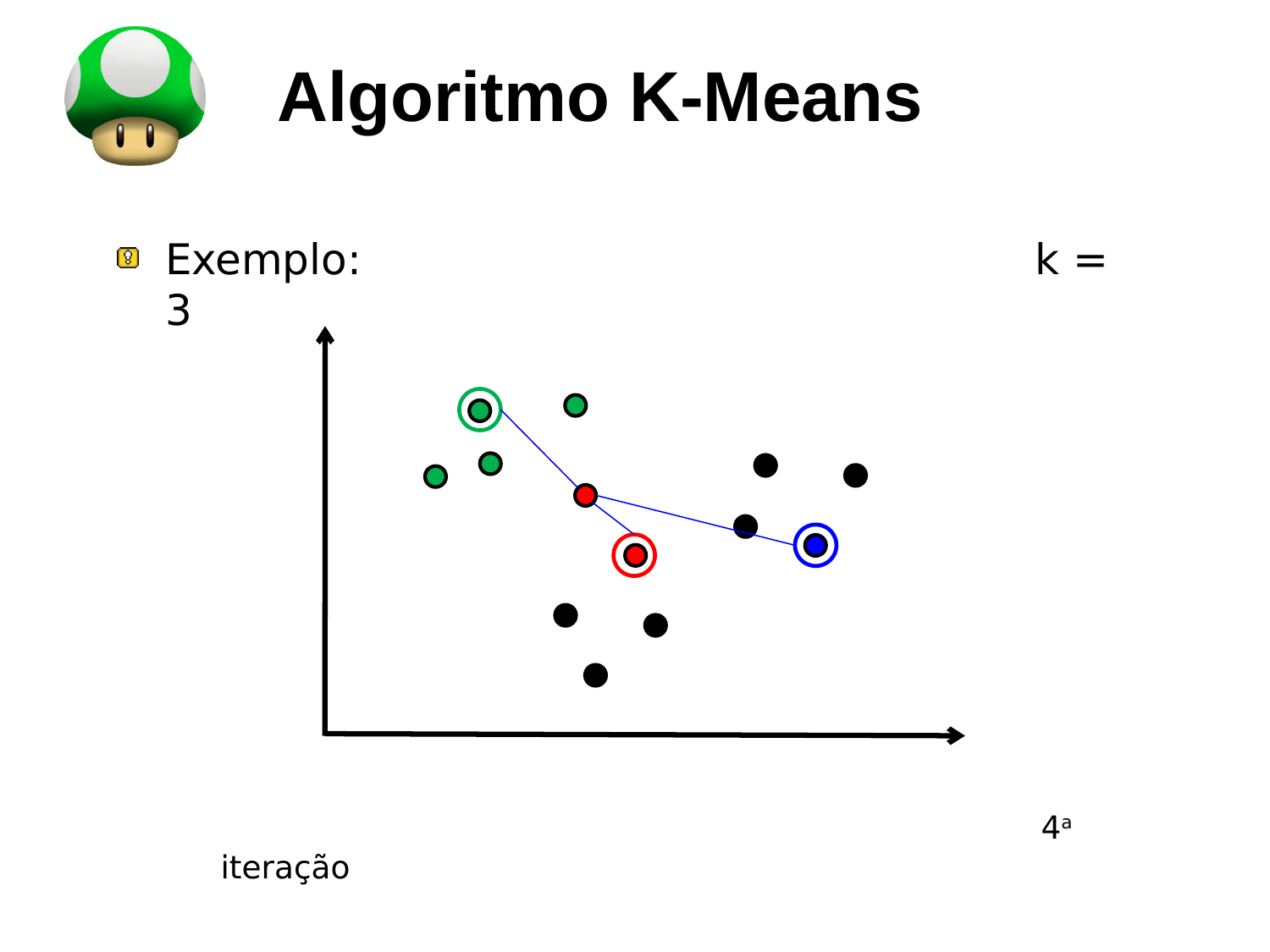

# Algoritmo K-Means
Exemplo:		  			        k = 3

 							     4a iteração